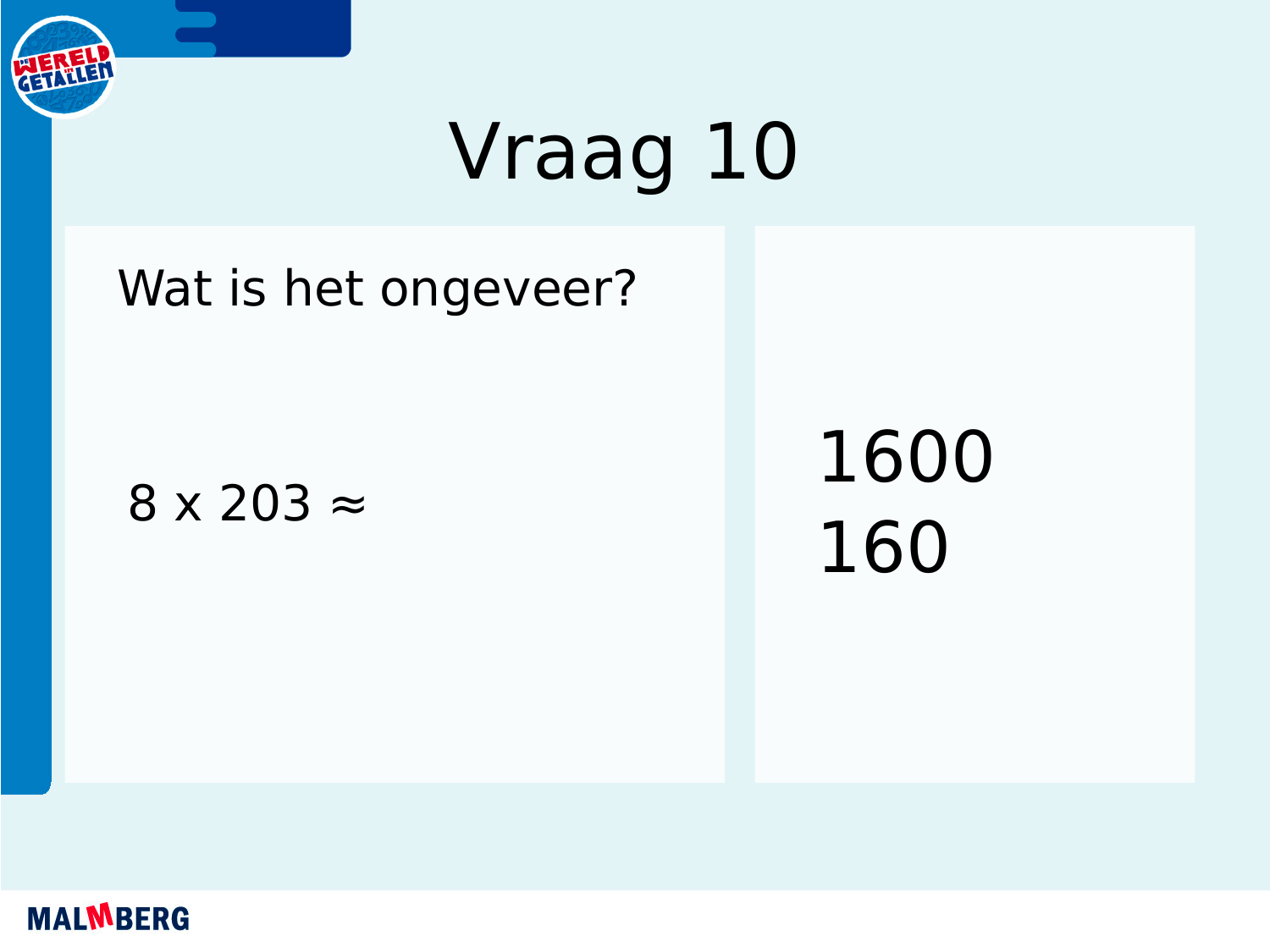

Vraag 10
8 x 203 ≈
1600
160
Wat is het ongeveer?